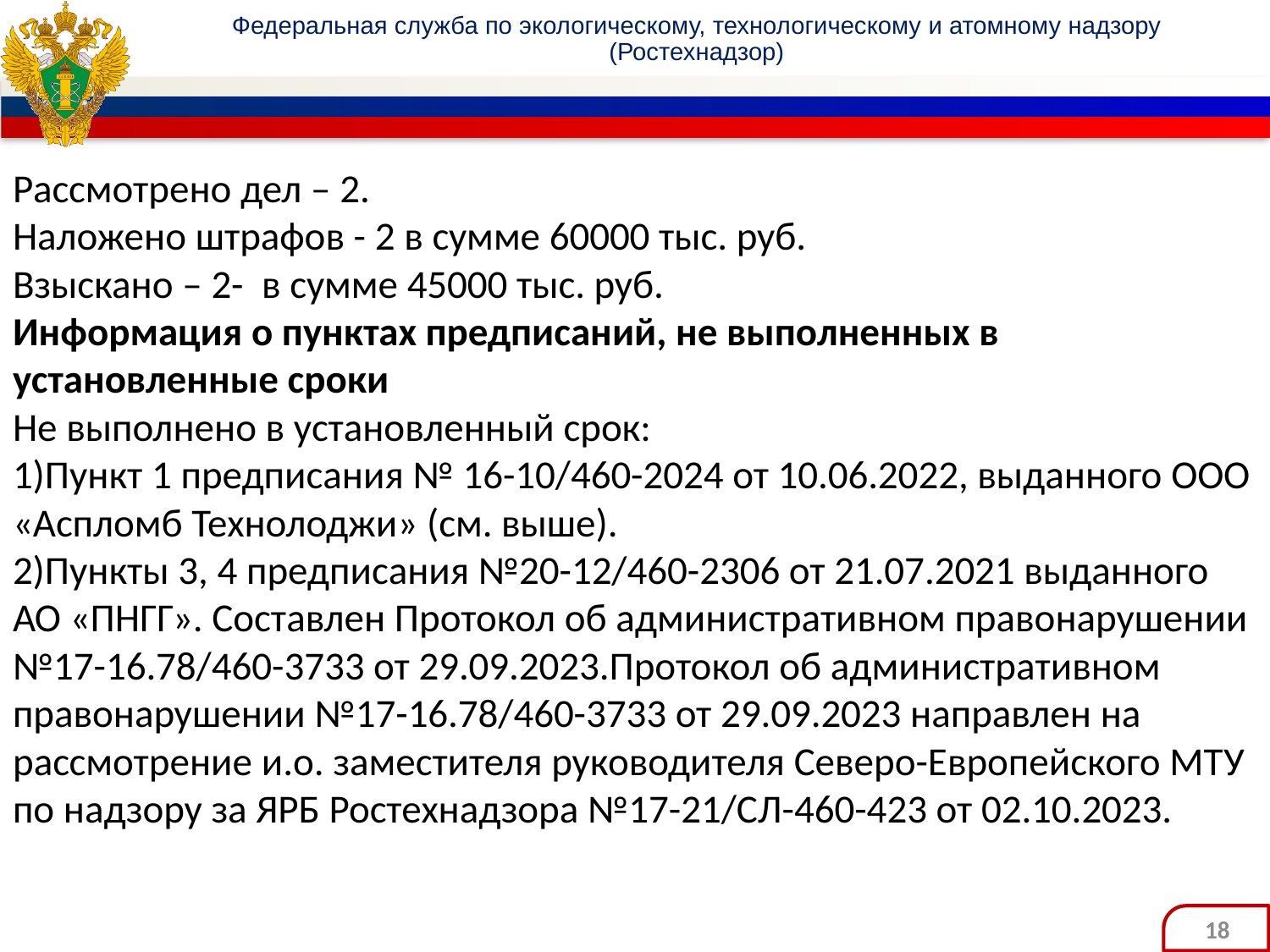

# Рассмотрено дел – 2. Наложено штрафов - 2 в сумме 60000 тыс. руб. Взыскано – 2-  в сумме 45000 тыс. руб. Информация о пунктах предписаний, не выполненных в установленные сроки Не выполнено в установленный срок: 1)Пункт 1 предписания № 16-10/460-2024 от 10.06.2022, выданного ООО «Аспломб Технолоджи» (см. выше). 2)Пункты 3, 4 предписания №20-12/460-2306 от 21.07.2021 выданного АО «ПНГГ». Составлен Протокол об административном правонарушении №17-16.78/460-3733 от 29.09.2023.Протокол об административном правонарушении №17-16.78/460-3733 от 29.09.2023 направлен на рассмотрение и.о. заместителя руководителя Северо-Европейского МТУ по надзору за ЯРБ Ростехнадзора №17-21/СЛ-460-423 от 02.10.2023.
18